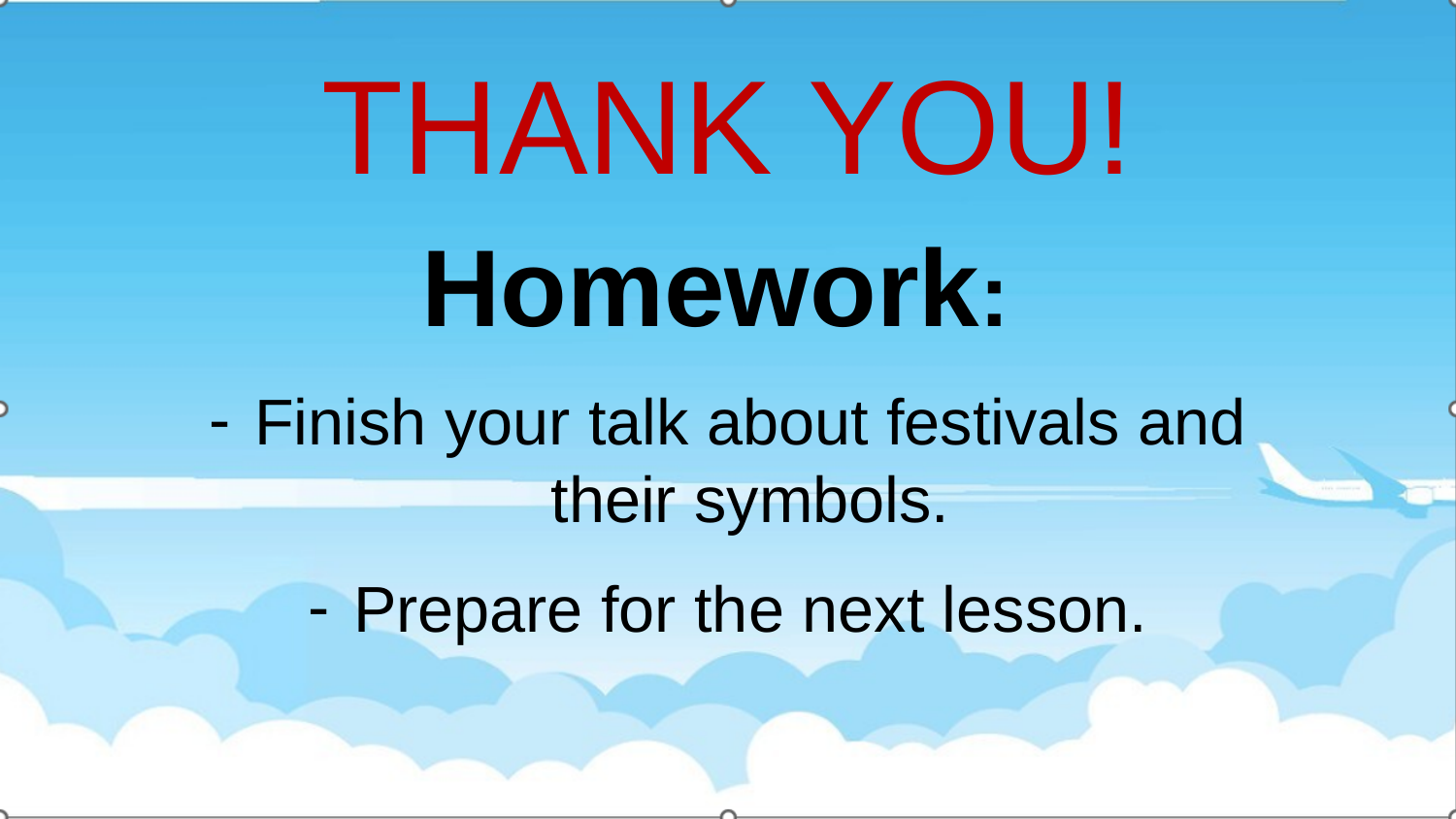

# THANK YOU!
Homework:
Finish your talk about festivals and their symbols.
Prepare for the next lesson.